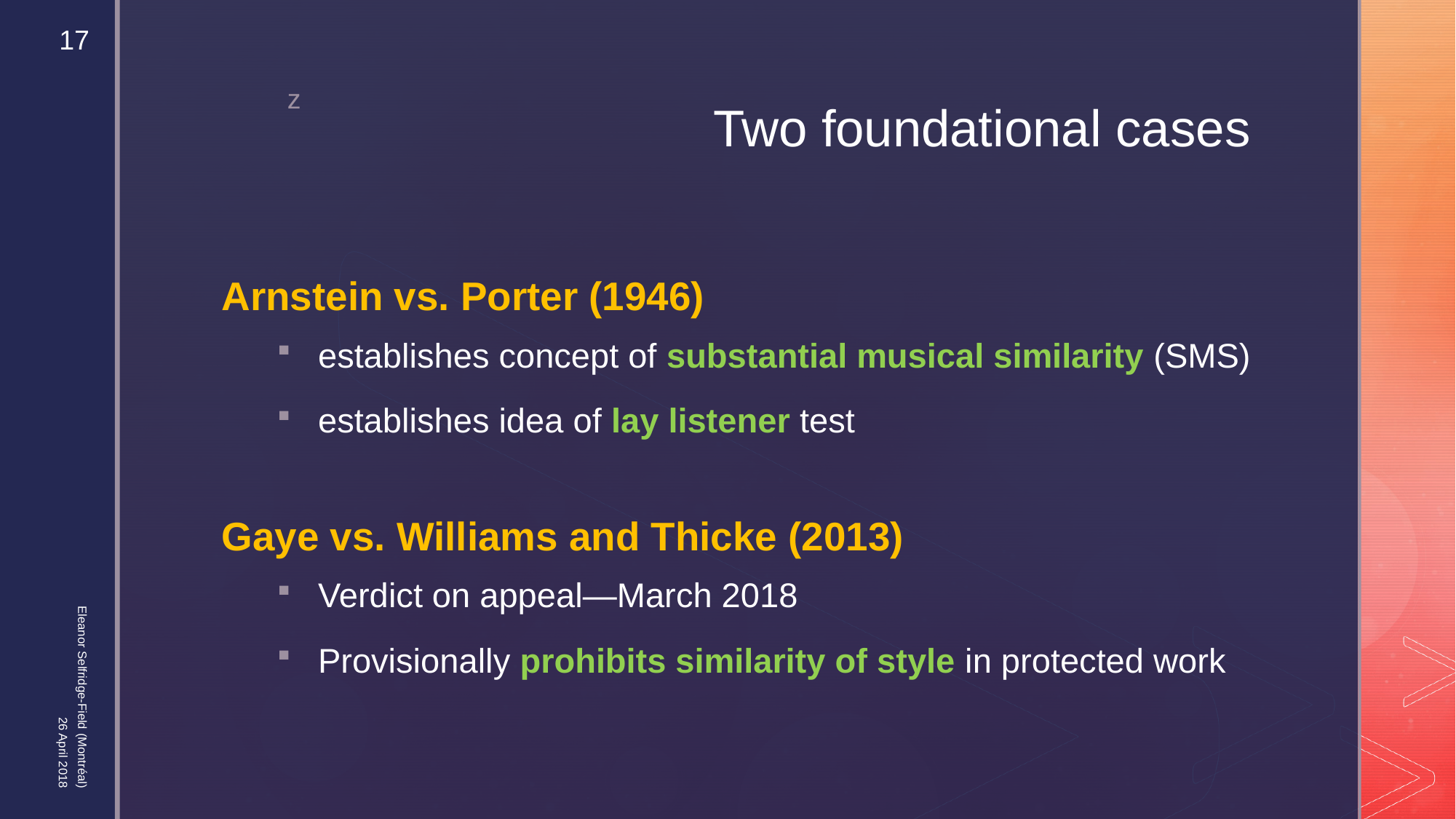

17
# Two foundational cases
Arnstein vs. Porter (1946)
establishes concept of substantial musical similarity (SMS)
establishes idea of lay listener test

Gaye vs. Williams and Thicke (2013)
Verdict on appeal—March 2018
Provisionally prohibits similarity of style in protected work

Eleanor Selfridge-Field (Montréal)
26 April 2018